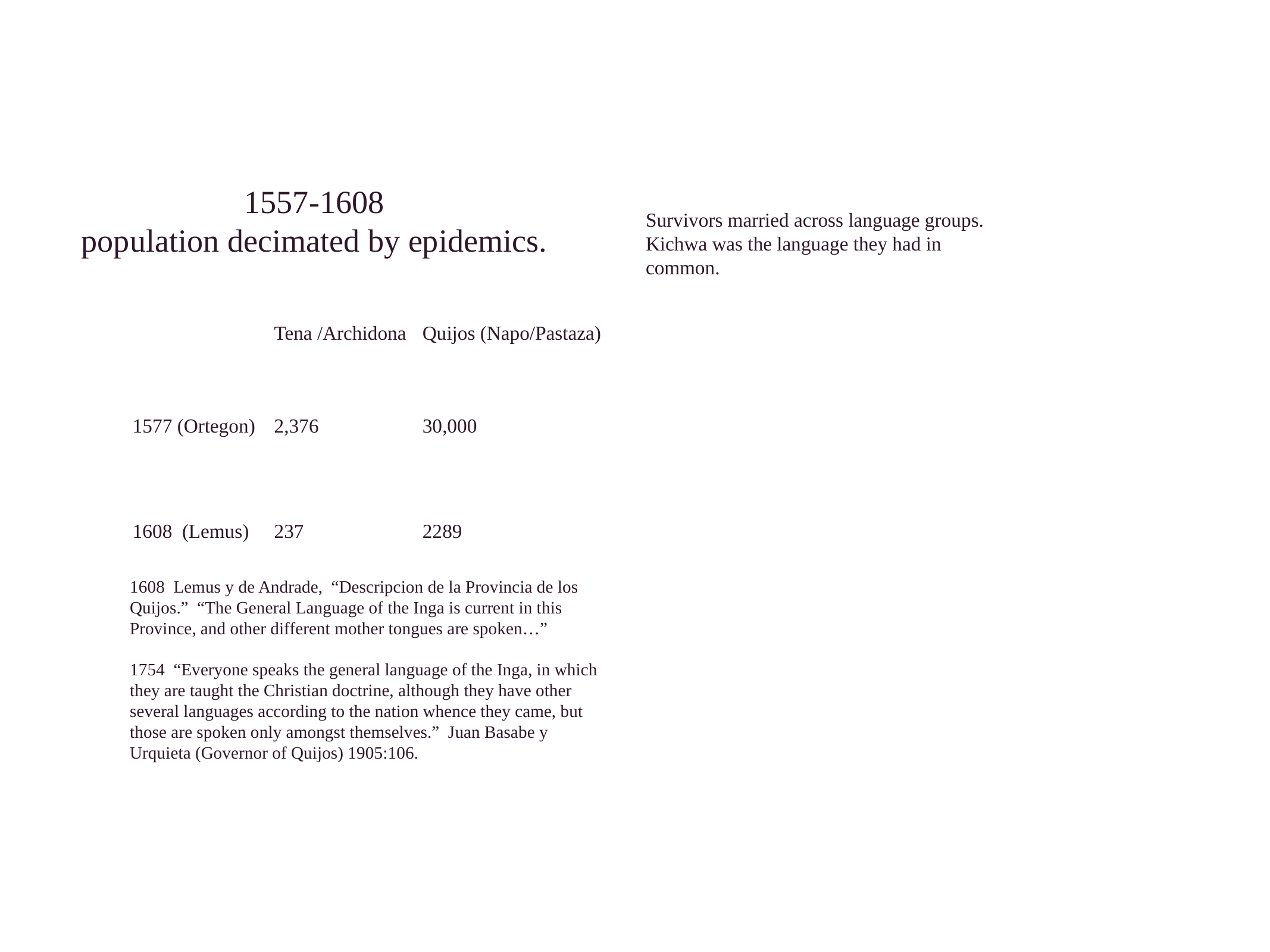

1557-1608
population decimated by epidemics.
Survivors married across language groups.   Kichwa was the language they had in common.
|  | Tena /Archidona | Quijos (Napo/Pastaza) |
| --- | --- | --- |
| 1577 (Ortegon) | 2,376 | 30,000 |
| 1608 (Lemus) | 237 | 2289 |
1608  Lemus y de Andrade,  “Descripcion de la Provincia de los Quijos.”  “The General Language of the Inga is current in this Province, and other different mother tongues are spoken…”

1754  “Everyone speaks the general language of the Inga, in which they are taught the Christian doctrine, although they have other several languages according to the nation whence they came, but those are spoken only amongst themselves.”  Juan Basabe y Urquieta (Governor of Quijos) 1905:106.